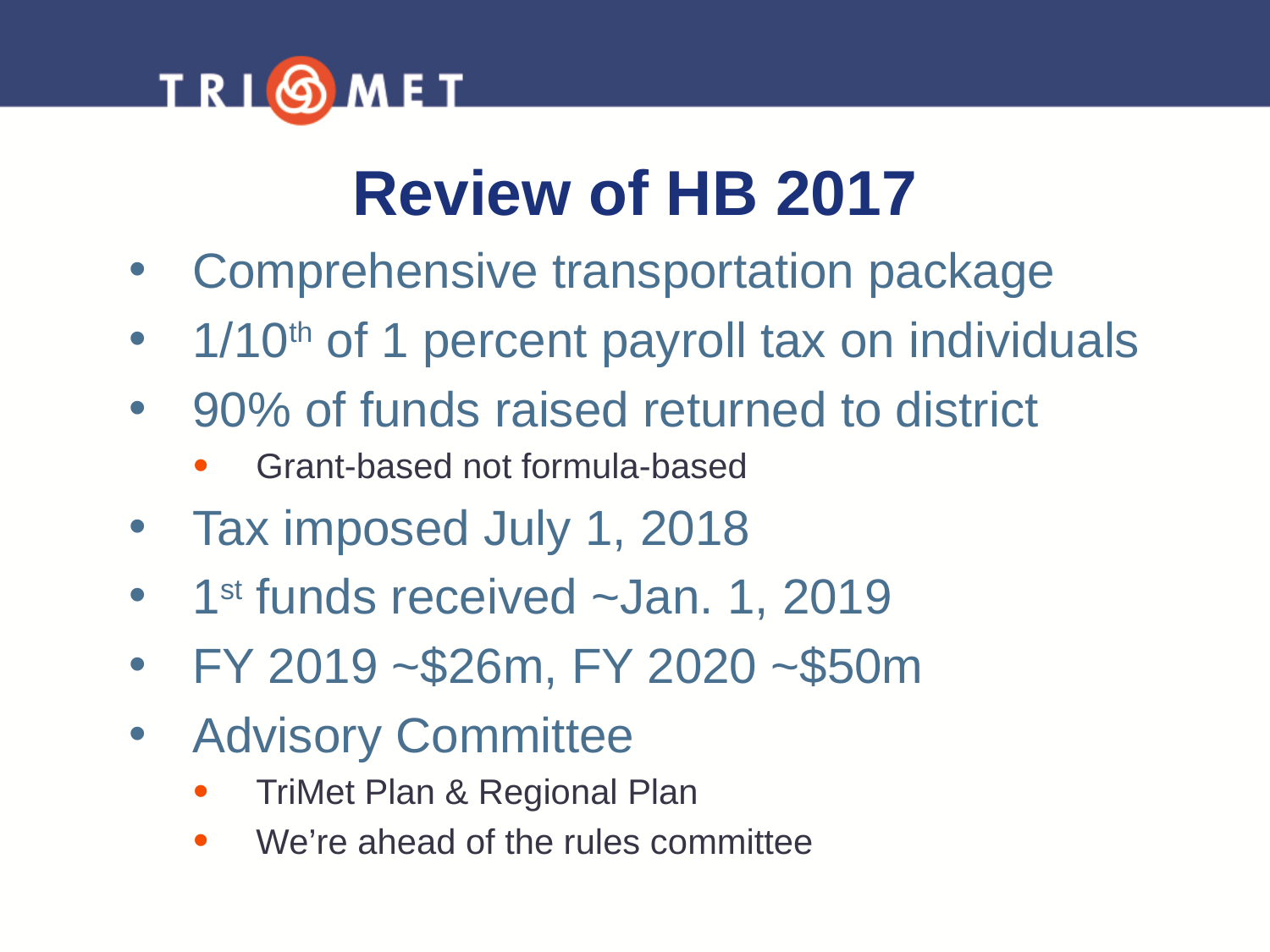

# Review of HB 2017
Comprehensive transportation package
1/10th of 1 percent payroll tax on individuals
90% of funds raised returned to district
Grant-based not formula-based
Tax imposed July 1, 2018
1st funds received ~Jan. 1, 2019
FY 2019 ~$26m, FY 2020 ~$50m
Advisory Committee
TriMet Plan & Regional Plan
We’re ahead of the rules committee